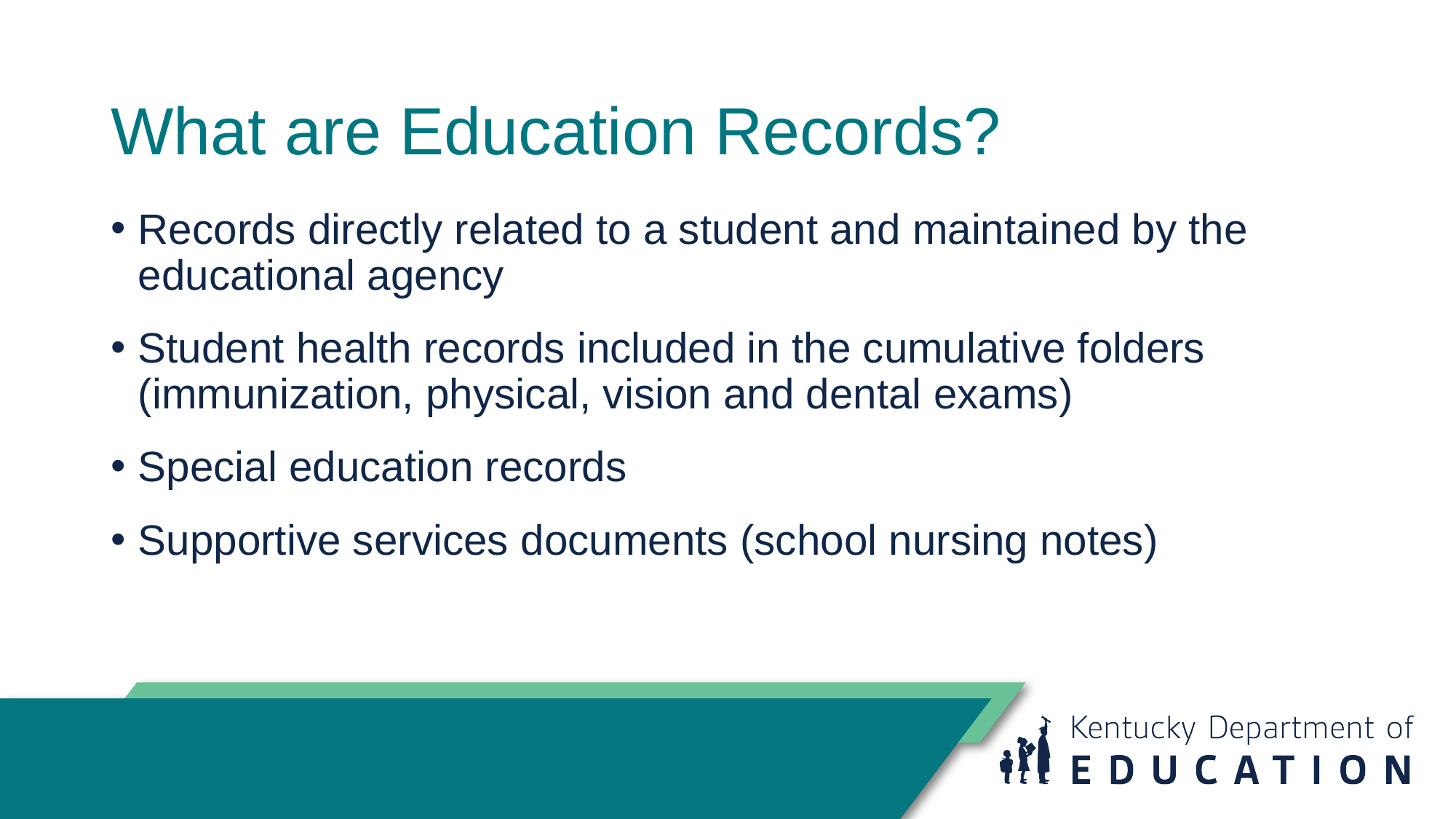

# What are Education Records?
Records directly related to a student and maintained by the educational agency
Student health records included in the cumulative folders (immunization, physical, vision and dental exams)
Special education records
Supportive services documents (school nursing notes)